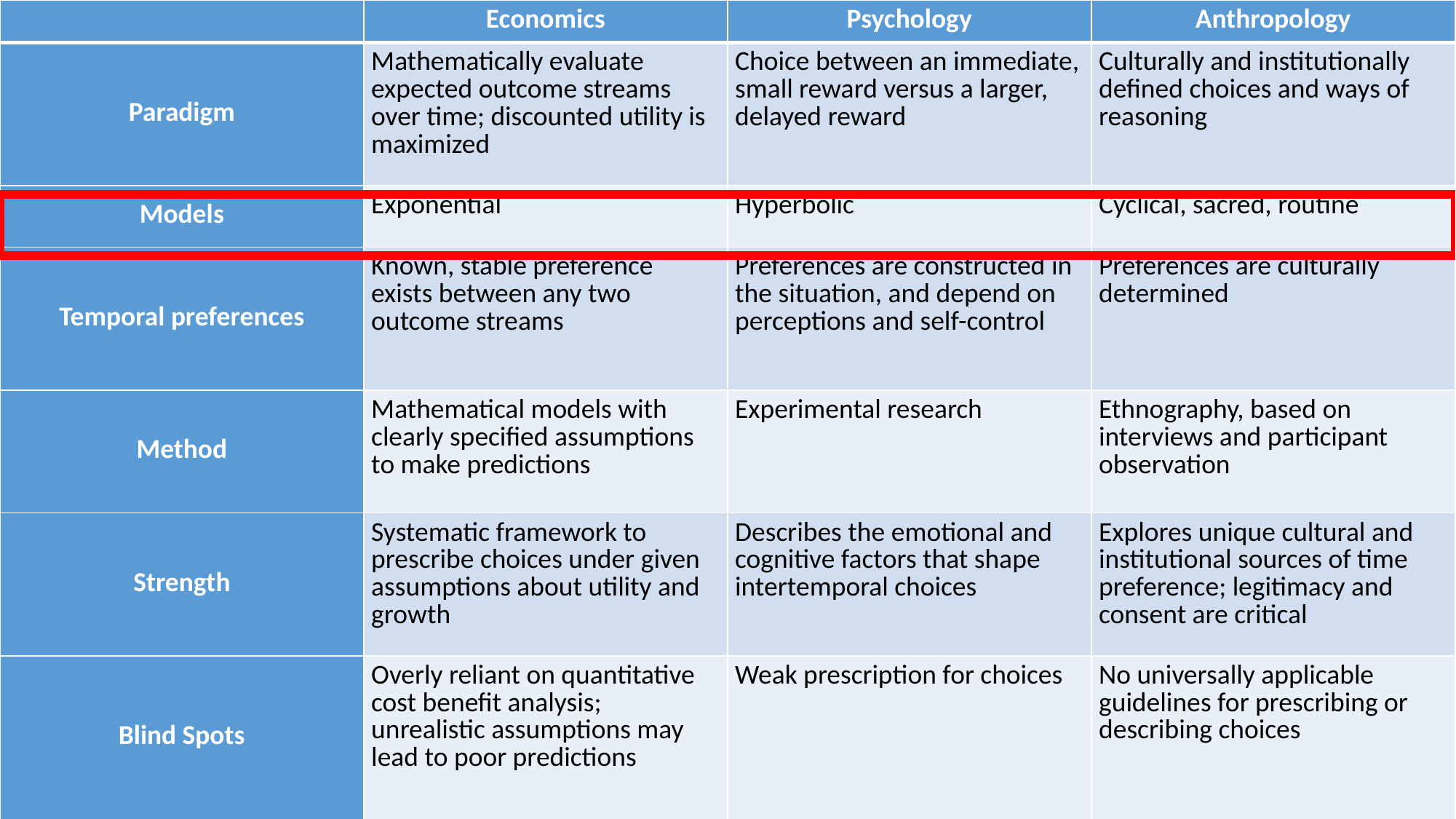

|  | Economics | Psychology | Anthropology |
| --- | --- | --- | --- |
| Paradigm | Mathematically evaluate expected outcome streams over time; discounted utility is maximized | Choice between an immediate, small reward versus a larger, delayed reward | Culturally and institutionally defined choices and ways of reasoning |
| Models | Exponential | Hyperbolic | Cyclical, sacred, routine |
| Temporal preferences | Known, stable preference exists between any two outcome streams | Preferences are constructed in the situation, and depend on perceptions and self-control | Preferences are culturally determined |
| Method | Mathematical models with clearly specified assumptions to make predictions | Experimental research | Ethnography, based on interviews and participant observation |
| Strength | Systematic framework to prescribe choices under given assumptions about utility and growth | Describes the emotional and cognitive factors that shape intertemporal choices | Explores unique cultural and institutional sources of time preference; legitimacy and consent are critical |
| Blind Spots | Overly reliant on quantitative cost benefit analysis; unrealistic assumptions may lead to poor predictions | Weak prescription for choices | No universally applicable guidelines for prescribing or describing choices |